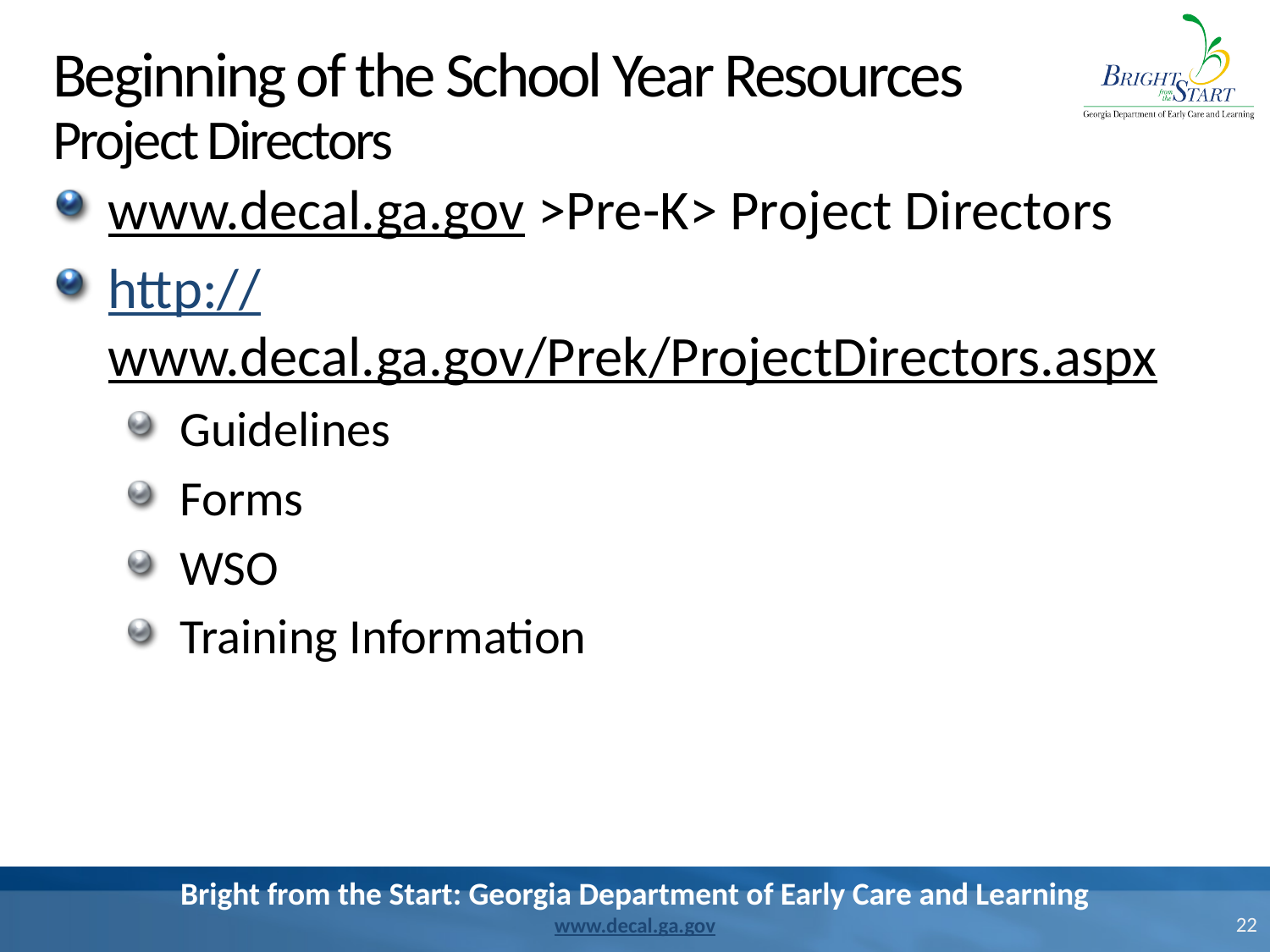

# Beginning of the School Year Resources Project Directors
www.decal.ga.gov >Pre-K> Project Directors
http://www.decal.ga.gov/Prek/ProjectDirectors.aspx
Guidelines
Forms
WSO
Training Information